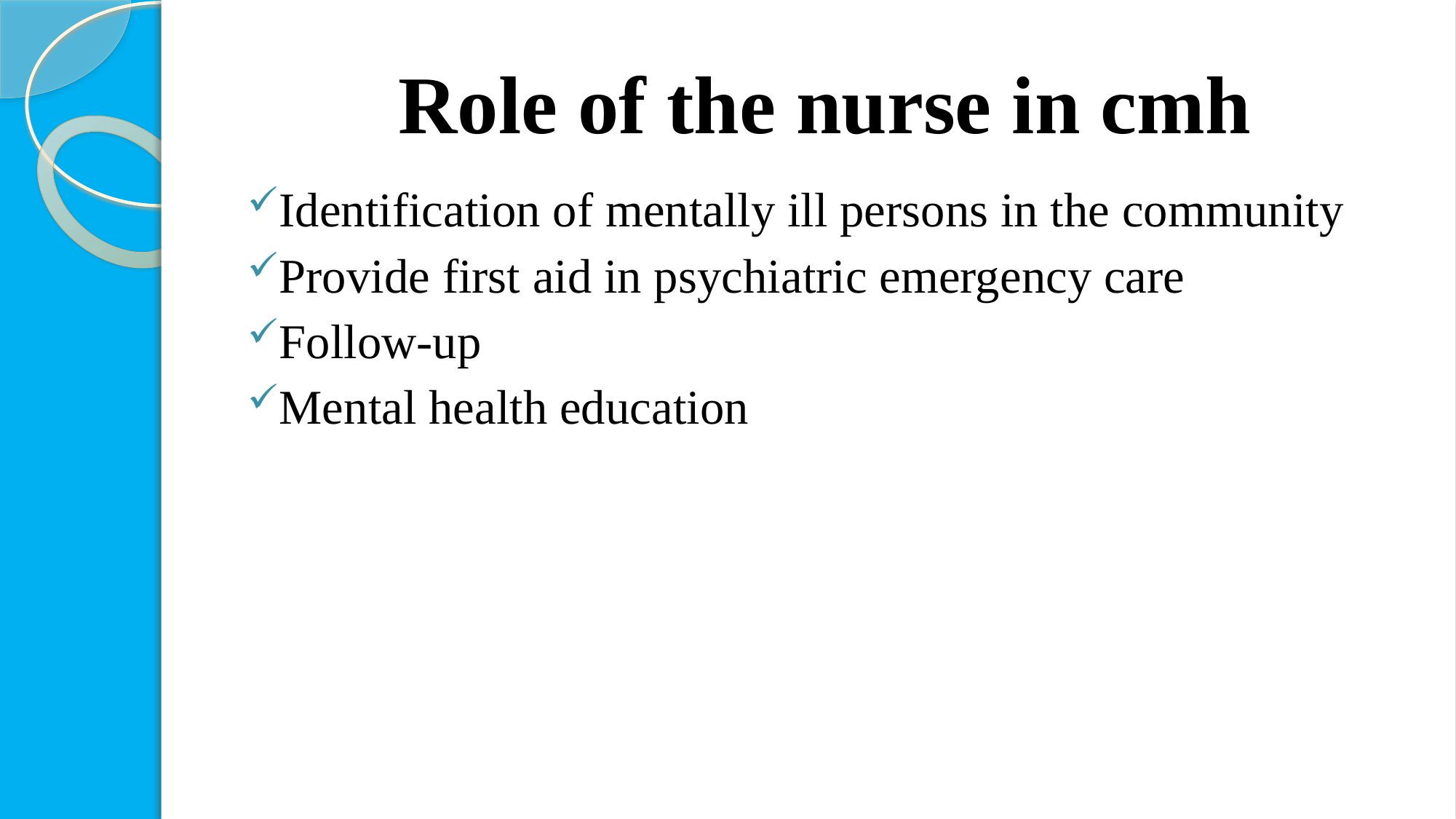

# Role of the nurse in cmh
Identification of mentally ill persons in the community
Provide first aid in psychiatric emergency care
Follow-up
Mental health education